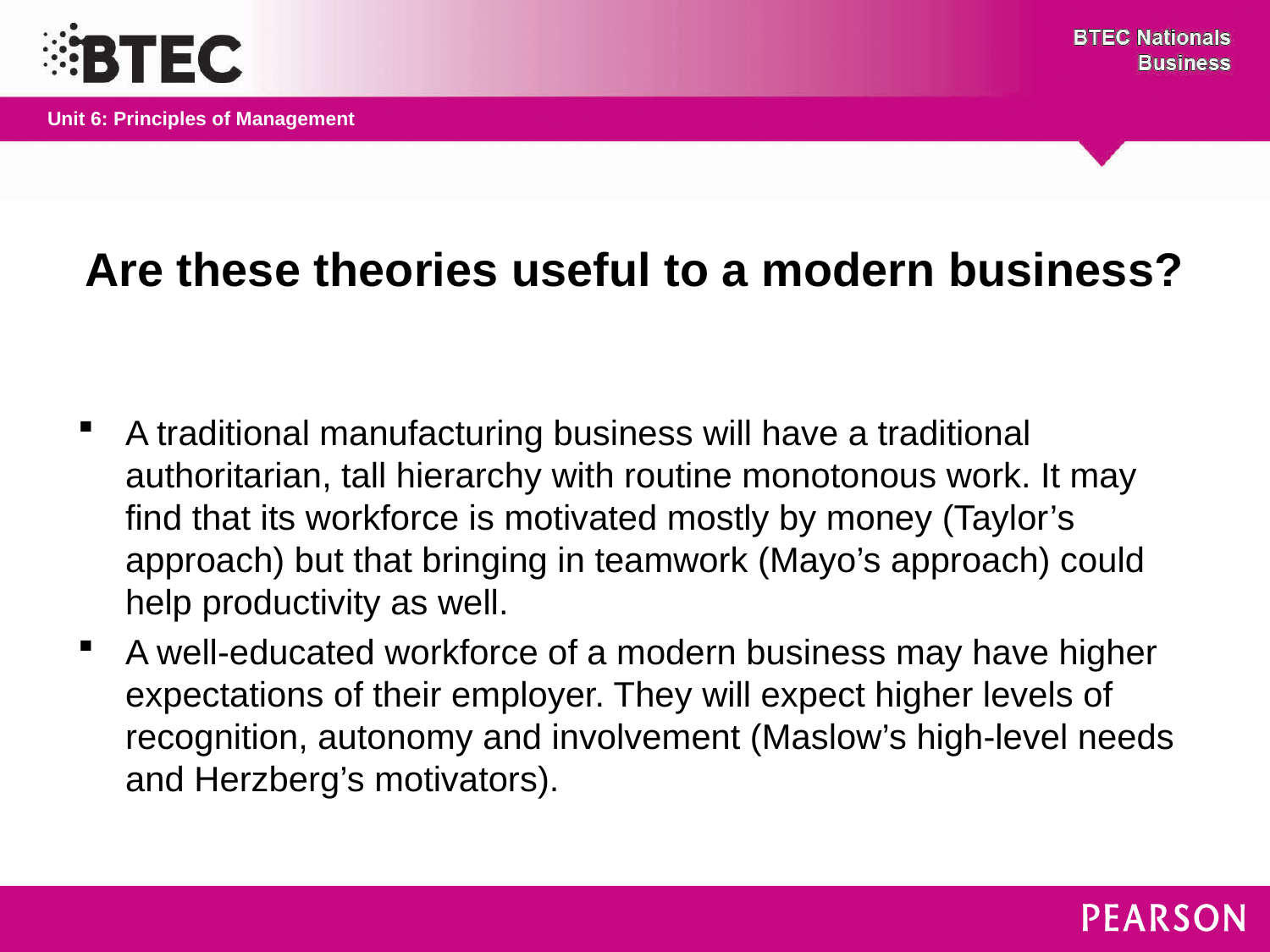

# Are these theories useful to a modern business?
A traditional manufacturing business will have a traditional authoritarian, tall hierarchy with routine monotonous work. It may find that its workforce is motivated mostly by money (Taylor’s approach) but that bringing in teamwork (Mayo’s approach) could help productivity as well.
A well-educated workforce of a modern business may have higher expectations of their employer. They will expect higher levels of recognition, autonomy and involvement (Maslow’s high-level needs and Herzberg’s motivators).